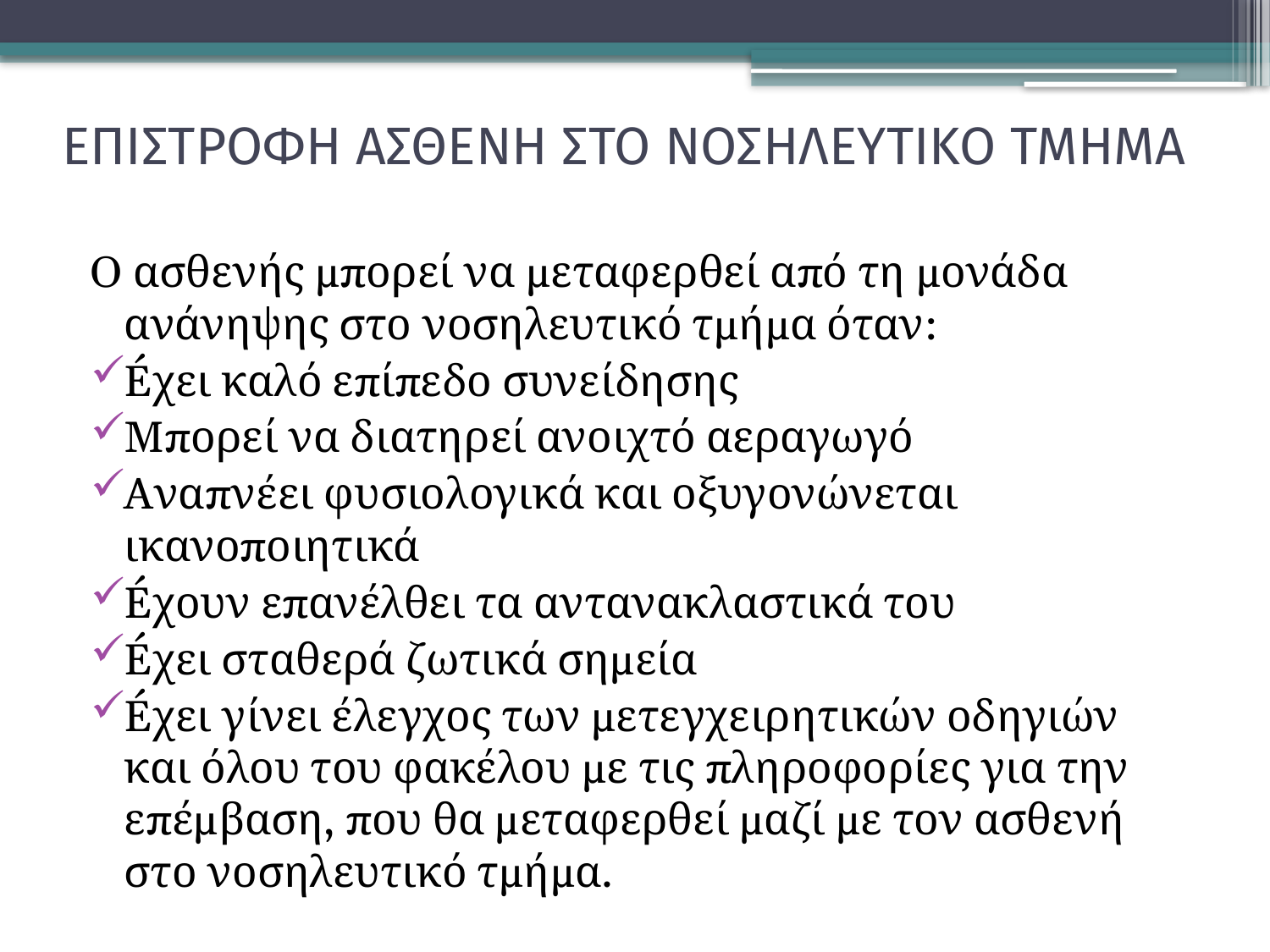

# ΕΠΙΣΤΡΟΦΗ ΑΣΘΕΝΗ ΣΤΟ ΝΟΣΗΛΕΥΤΙΚΟ ΤΜΗΜΑ
Ο ασθενής μπορεί να μεταφερθεί από τη μονάδα ανάνηψης στο νοσηλευτικό τμήμα όταν:
Έχει καλό επίπεδο συνείδησης
Μπορεί να διατηρεί ανοιχτό αεραγωγό
Αναπνέει φυσιολογικά και οξυγονώνεται ικανοποιητικά
Έχουν επανέλθει τα αντανακλαστικά του
Έχει σταθερά ζωτικά σημεία
Έχει γίνει έλεγχος των μετεγχειρητικών οδηγιών και όλου του φακέλου με τις πληροφορίες για την επέμβαση, που θα μεταφερθεί μαζί με τον ασθενή στο νοσηλευτικό τμήμα.